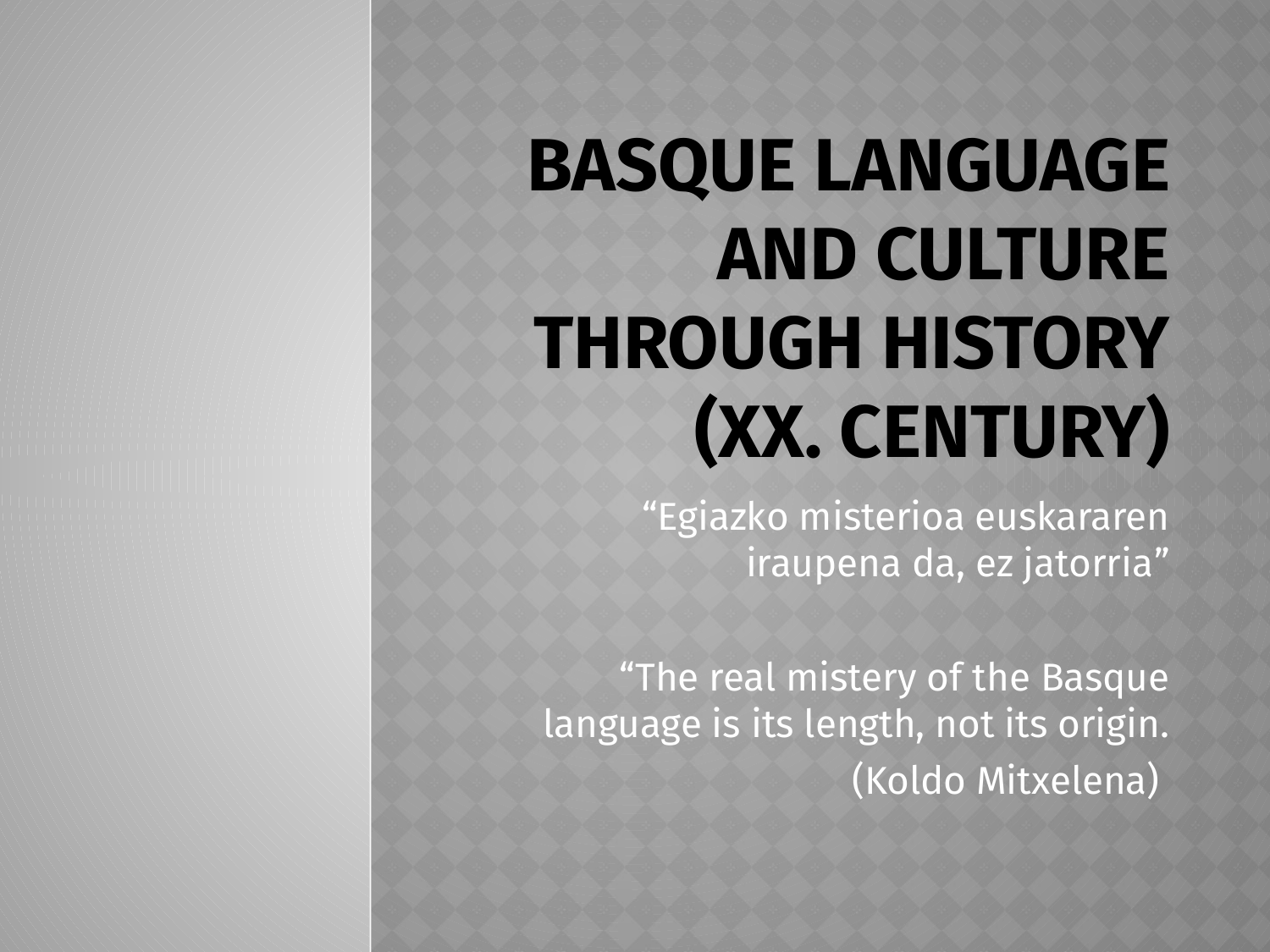

# Basque language and culture through history (XX. century)
“Egiazko misterioa euskararen iraupena da, ez jatorria”

“The real mistery of the Basque language is its length, not its origin.
(Koldo Mitxelena)